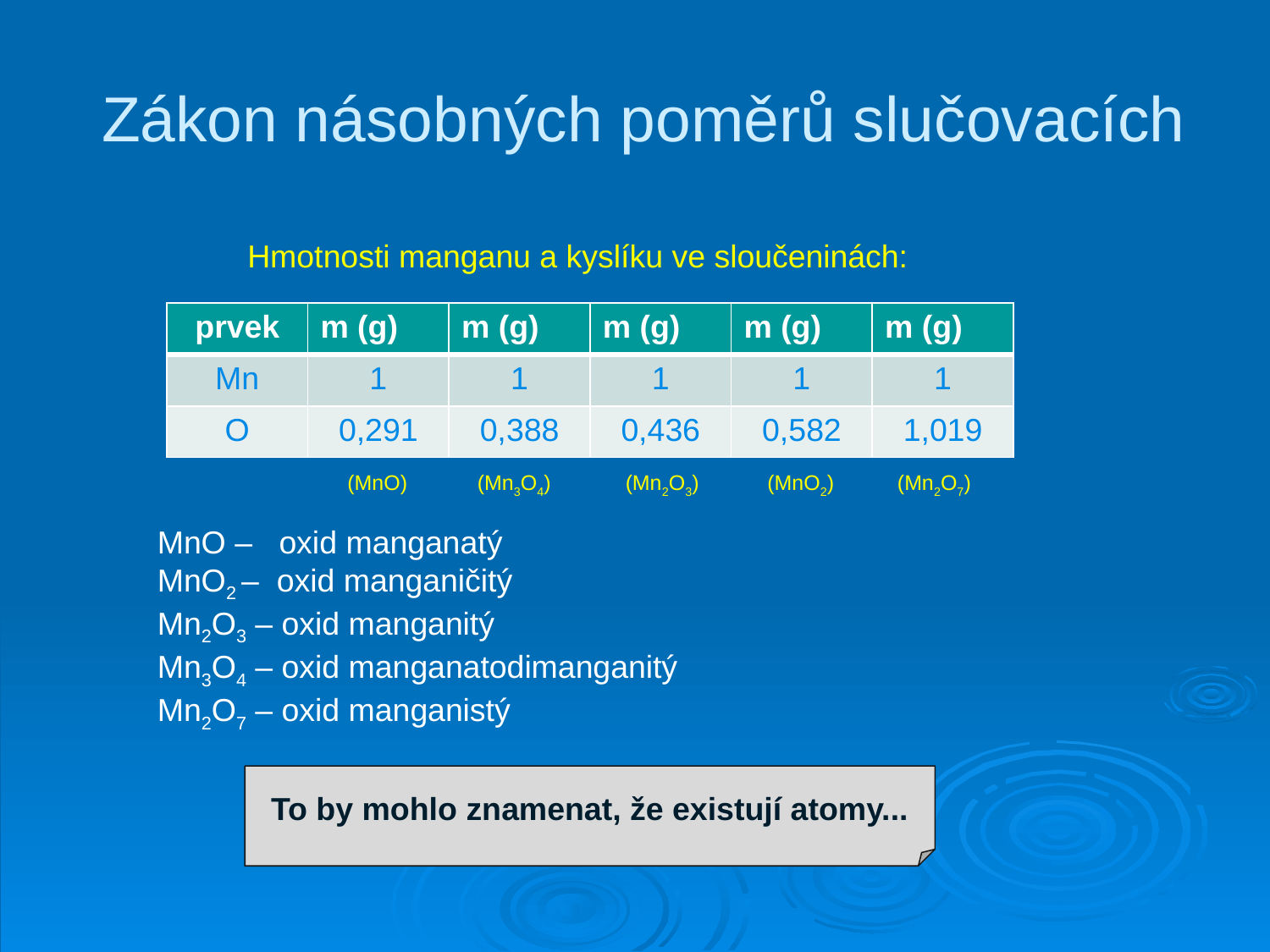

# Zákon násobných poměrů slučovacích
Hmotnosti manganu a kyslíku ve sloučeninách:
| prvek | m (g) | m (g) | m (g) | m (g) | m (g) |
| --- | --- | --- | --- | --- | --- |
| Mn | 1 | 1 | 1 | 1 | 1 |
| O | 0,291 | 0,388 | 0,436 | 0,582 | 1,019 |
(Mn2O3)
(MnO)
(Mn3O4)
(MnO2)
(Mn2O7)
MnO –   oxid manganatý
MnO2 –  oxid manganičitý
Mn2O3 – oxid manganitý
Mn3O4 – oxid manganatodimanganitý
Mn2O7 – oxid manganistý
To by mohlo znamenat, že existují atomy...